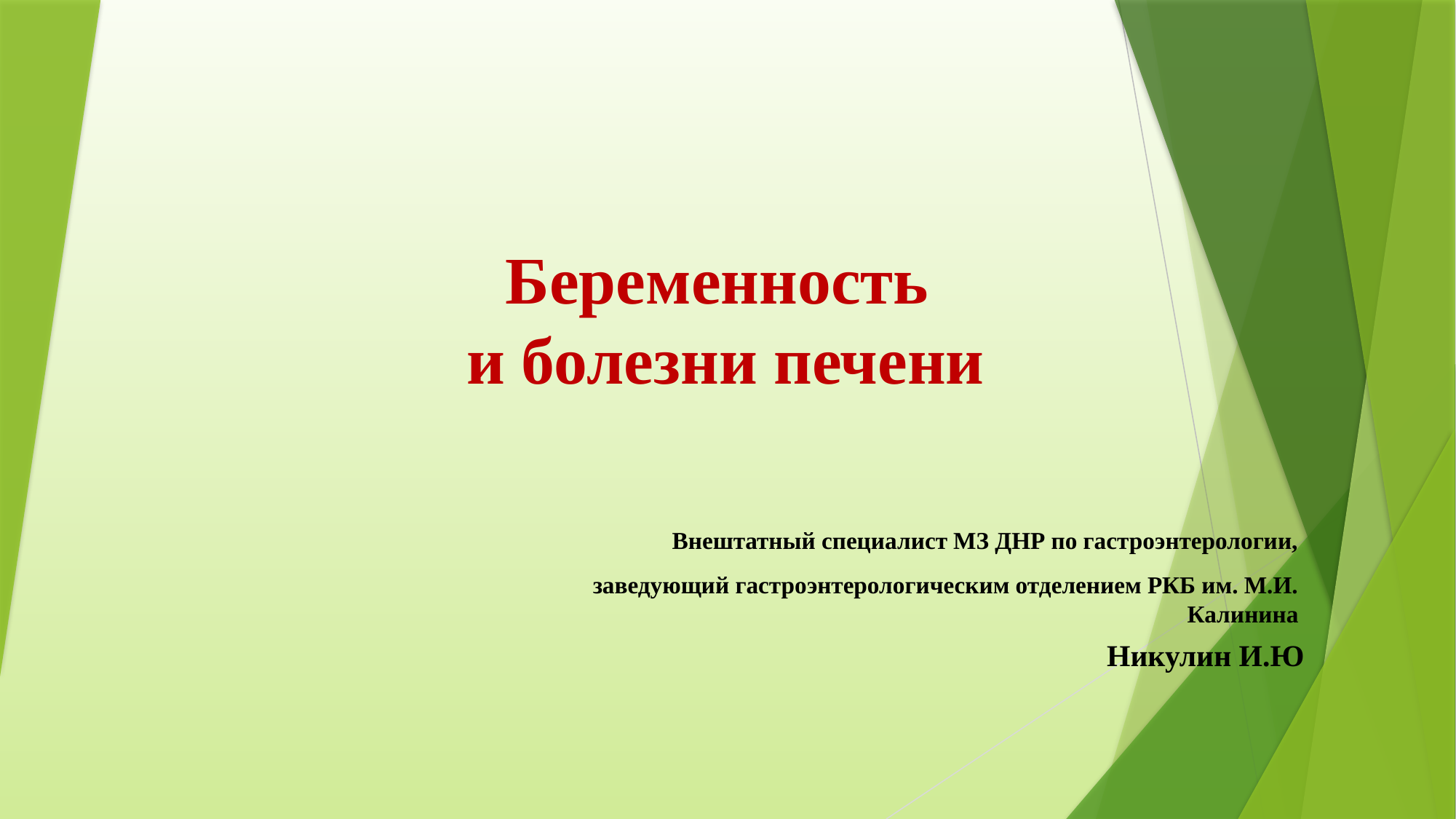

# Беременность и болезни печени
Внештатный специалист МЗ ДНР по гастроэнтерологии,
 заведующий гастроэнтерологическим отделением РКБ им. М.И. Калинина

Никулин И.Ю